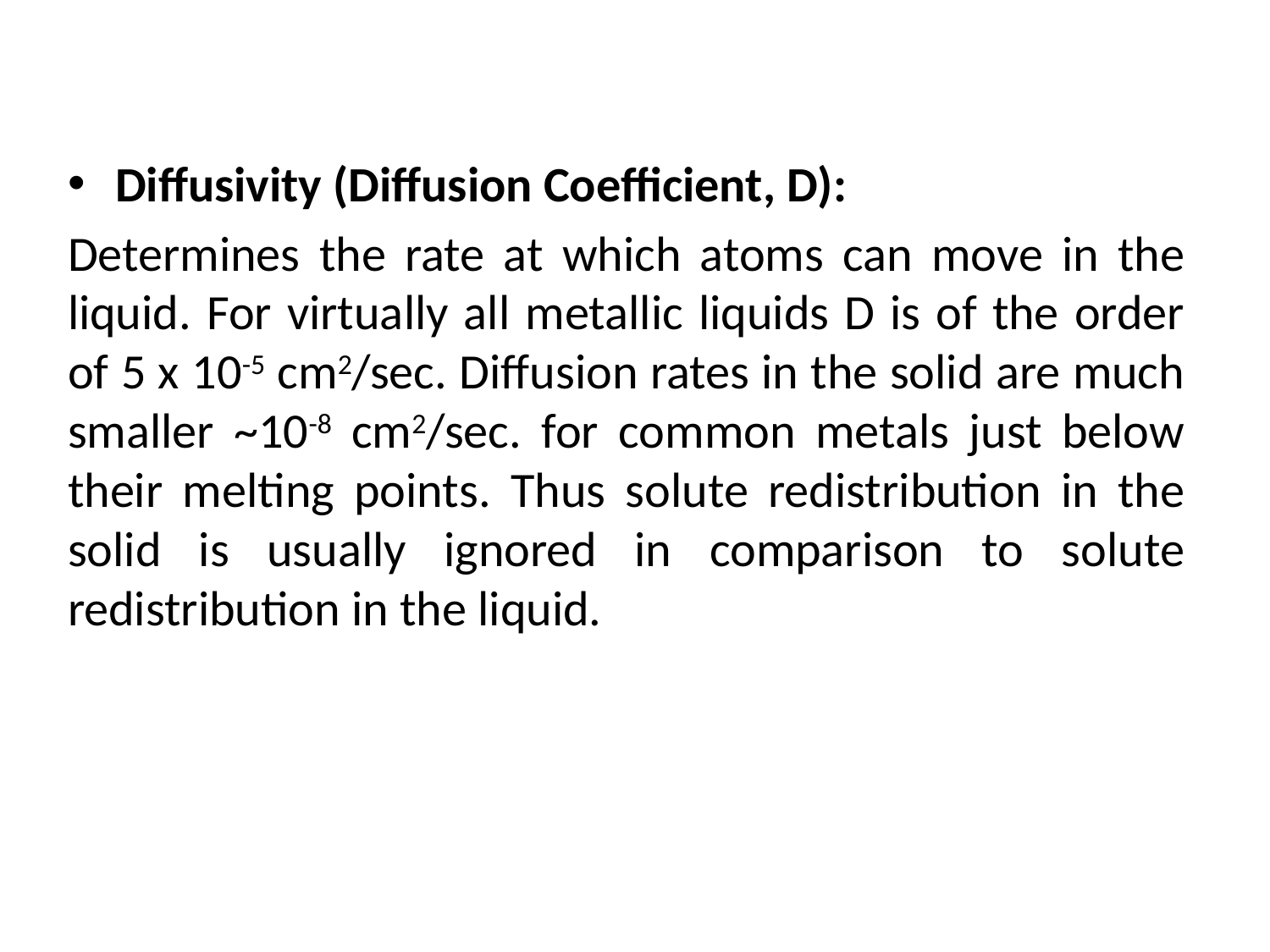

Diffusivity (Diffusion Coefficient, D):
Determines the rate at which atoms can move in the liquid. For virtually all metallic liquids D is of the order of 5 x 10-5 cm2/sec. Diffusion rates in the solid are much smaller ~10-8 cm2/sec. for common metals just below their melting points. Thus solute redistribution in the solid is usually ignored in comparison to solute redistribution in the liquid.